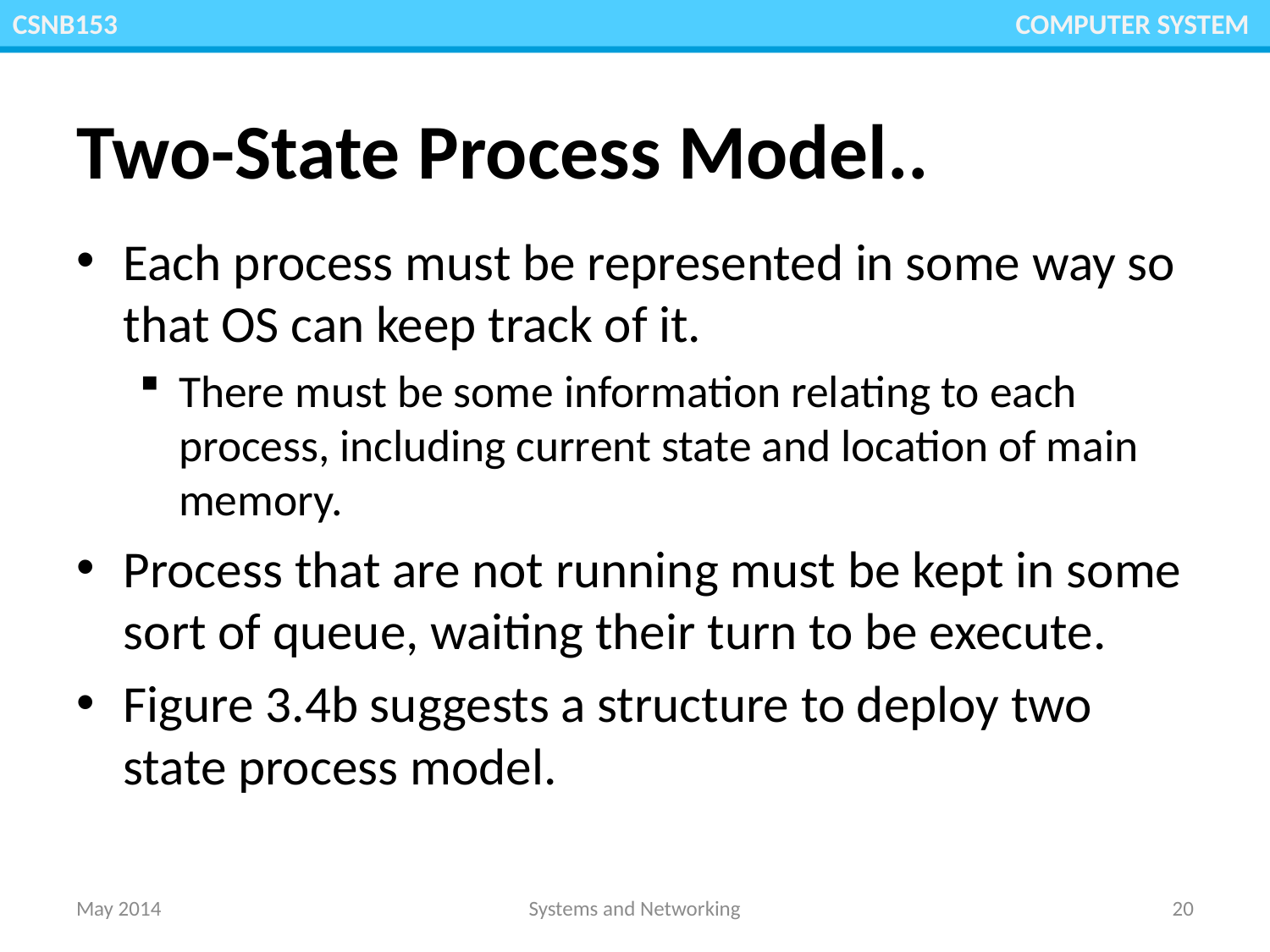

CSNB153 						                                      COMPUTER SYSTEM
# Two-State Process Model..
Each process must be represented in some way so that OS can keep track of it.
There must be some information relating to each process, including current state and location of main memory.
Process that are not running must be kept in some sort of queue, waiting their turn to be execute.
Figure 3.4b suggests a structure to deploy two state process model.
May 2014
Systems and Networking
20